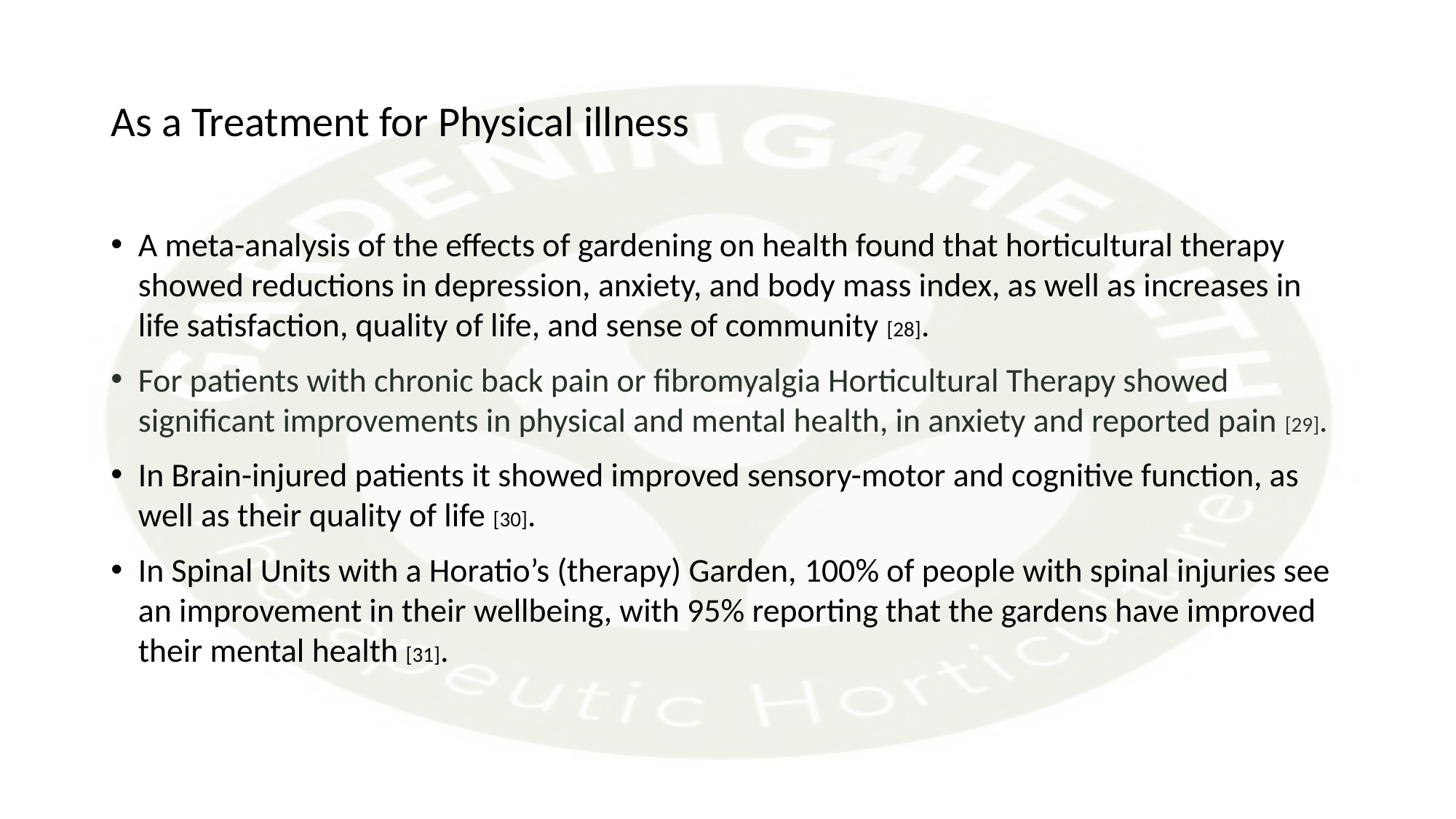

# As a Treatment for Physical illness
A meta-analysis of the effects of gardening on health found that horticultural therapy showed reductions in depression, anxiety, and body mass index, as well as increases in life satisfaction, quality of life, and sense of community [28].
For patients with chronic back pain or fibromyalgia Horticultural Therapy showed significant improvements in physical and mental health, in anxiety and reported pain [29].
In Brain-injured patients it showed improved sensory-motor and cognitive function, as well as their quality of life [30].
In Spinal Units with a Horatio’s (therapy) Garden, 100% of people with spinal injuries see an improvement in their wellbeing, with 95% reporting that the gardens have improved their mental health [31].